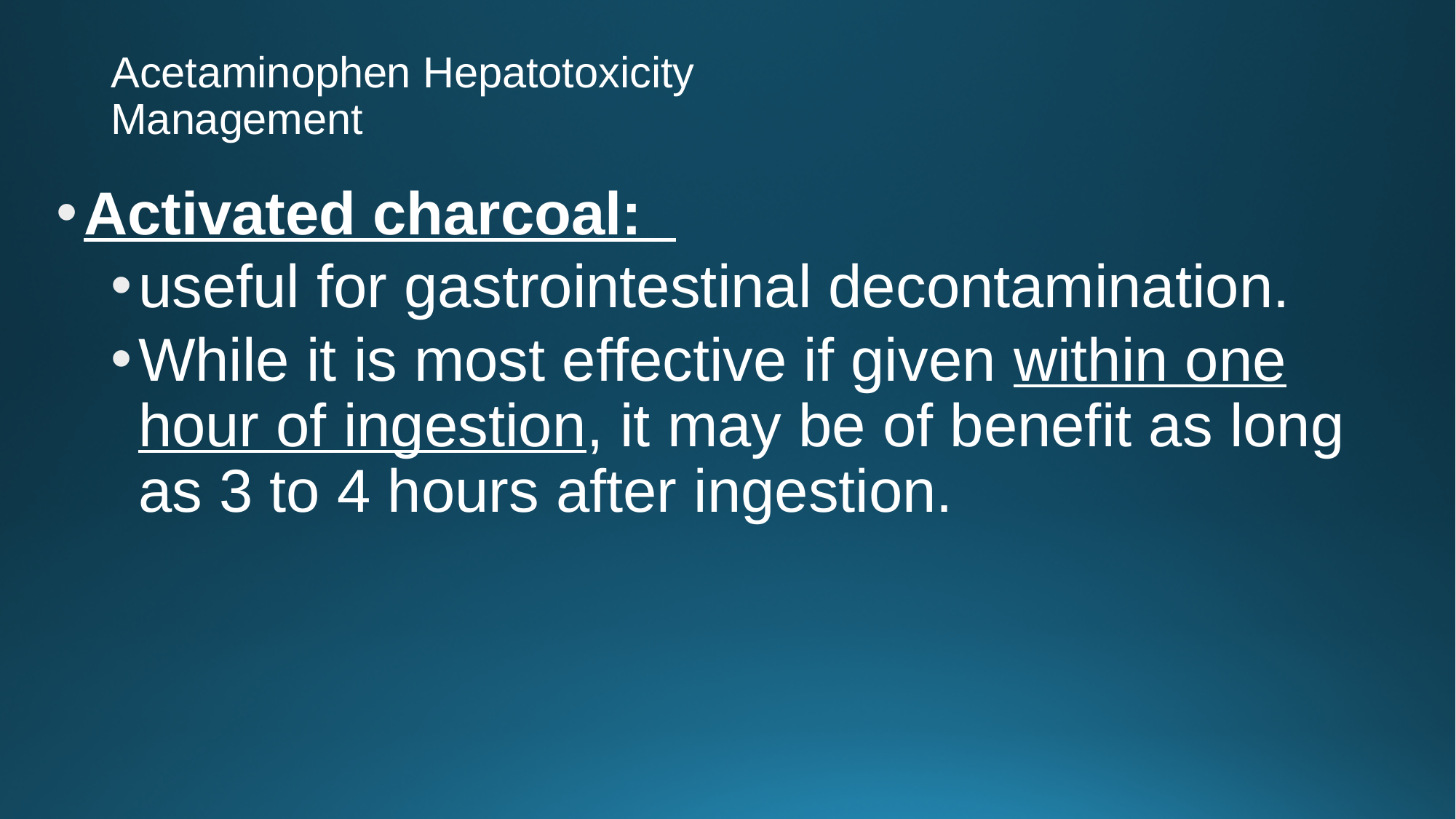

# Acetaminophen Hepatotoxicity Management
Activated charcoal:
useful for gastrointestinal decontamination.
While it is most effective if given within one hour of ingestion, it may be of benefit as long as 3 to 4 hours after ingestion.